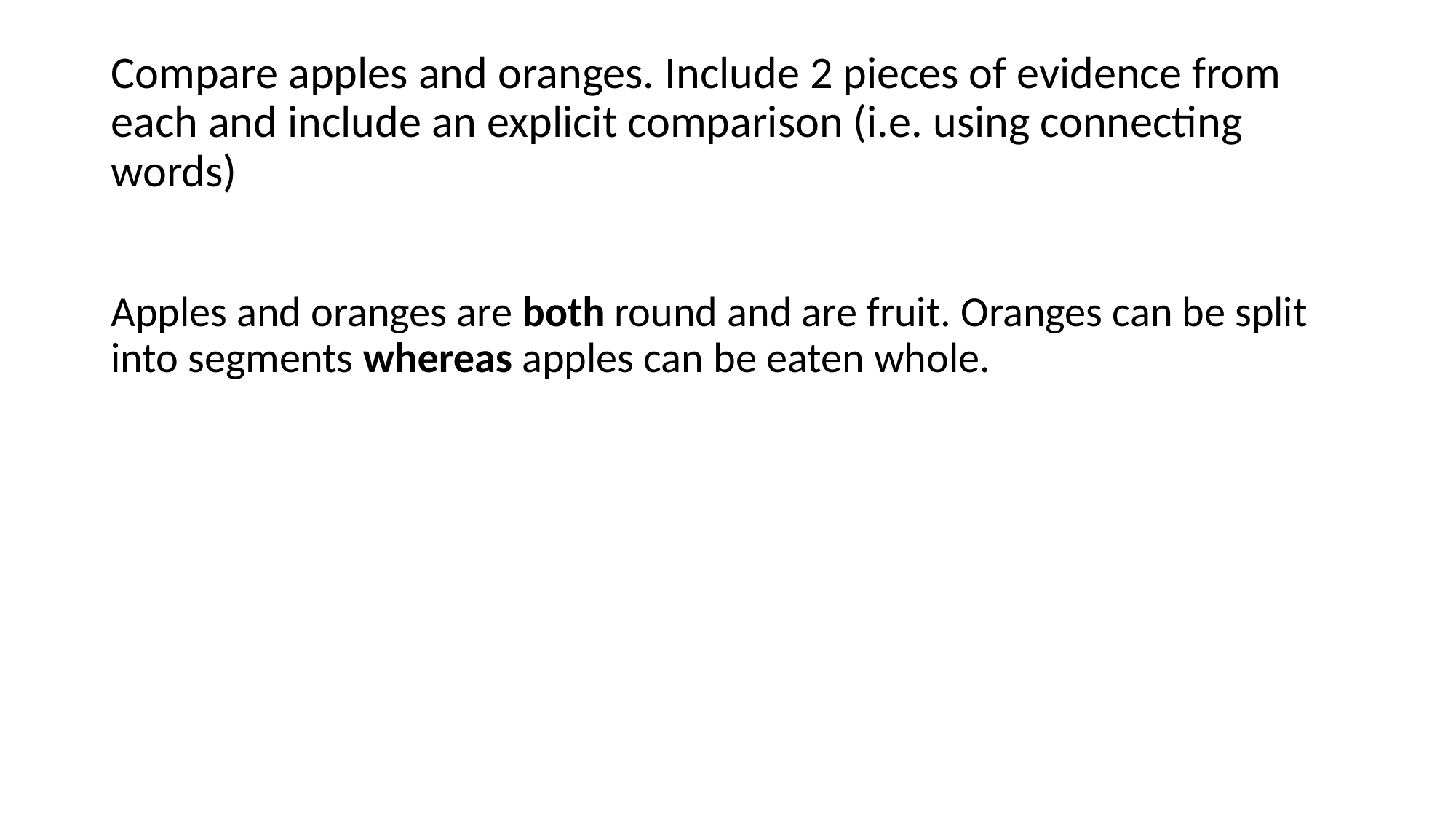

# Compare apples and oranges. Include 2 pieces of evidence from each and include an explicit comparison (i.e. using connecting words)

Apples and oranges are both round and are fruit. Oranges can be split into segments whereas apples can be eaten whole.